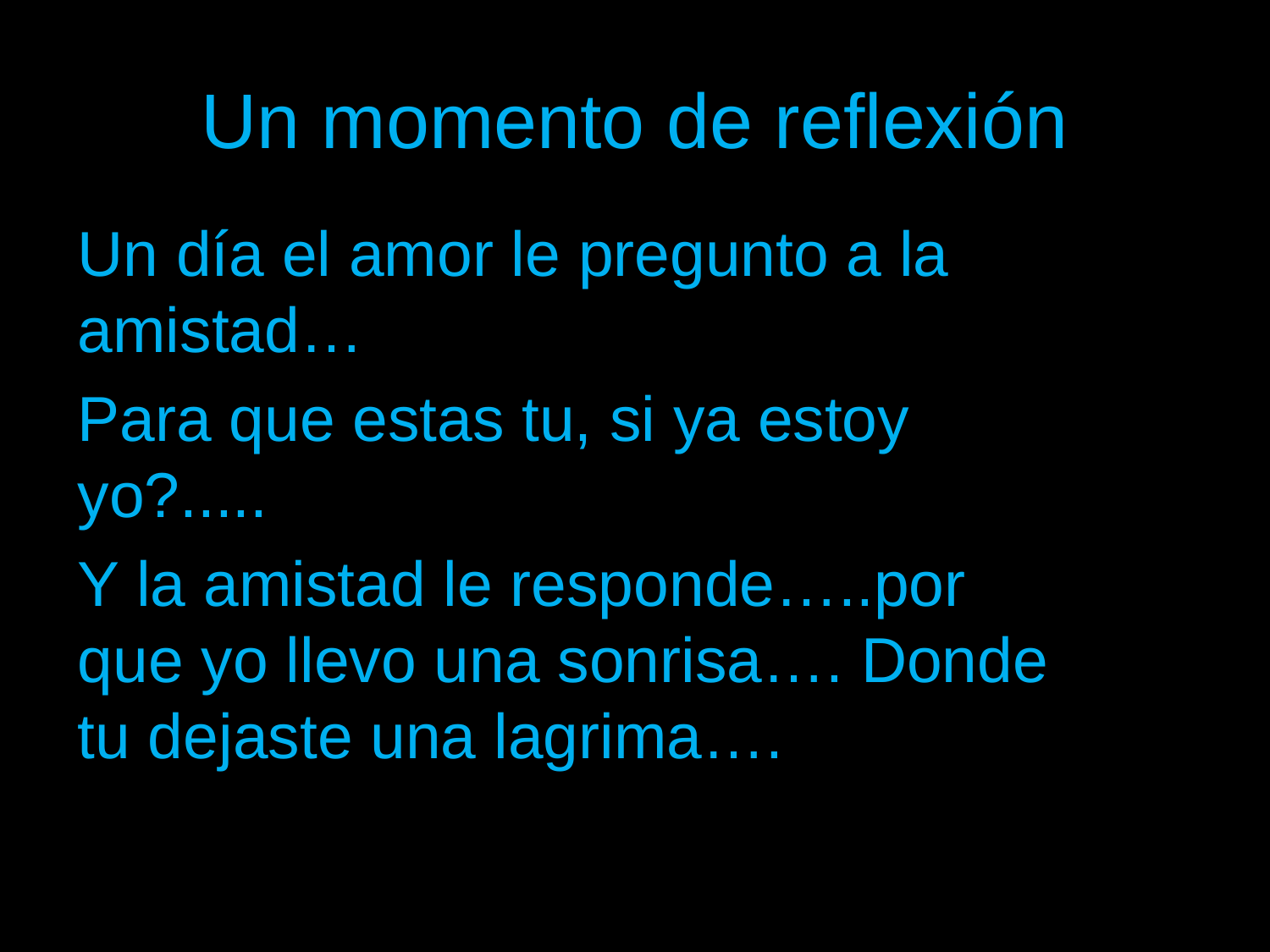

# Un momento de reflexión
Un día el amor le pregunto a la amistad…
Para que estas tu, si ya estoy yo?.....
Y la amistad le responde…..por que yo llevo una sonrisa…. Donde tu dejaste una lagrima….